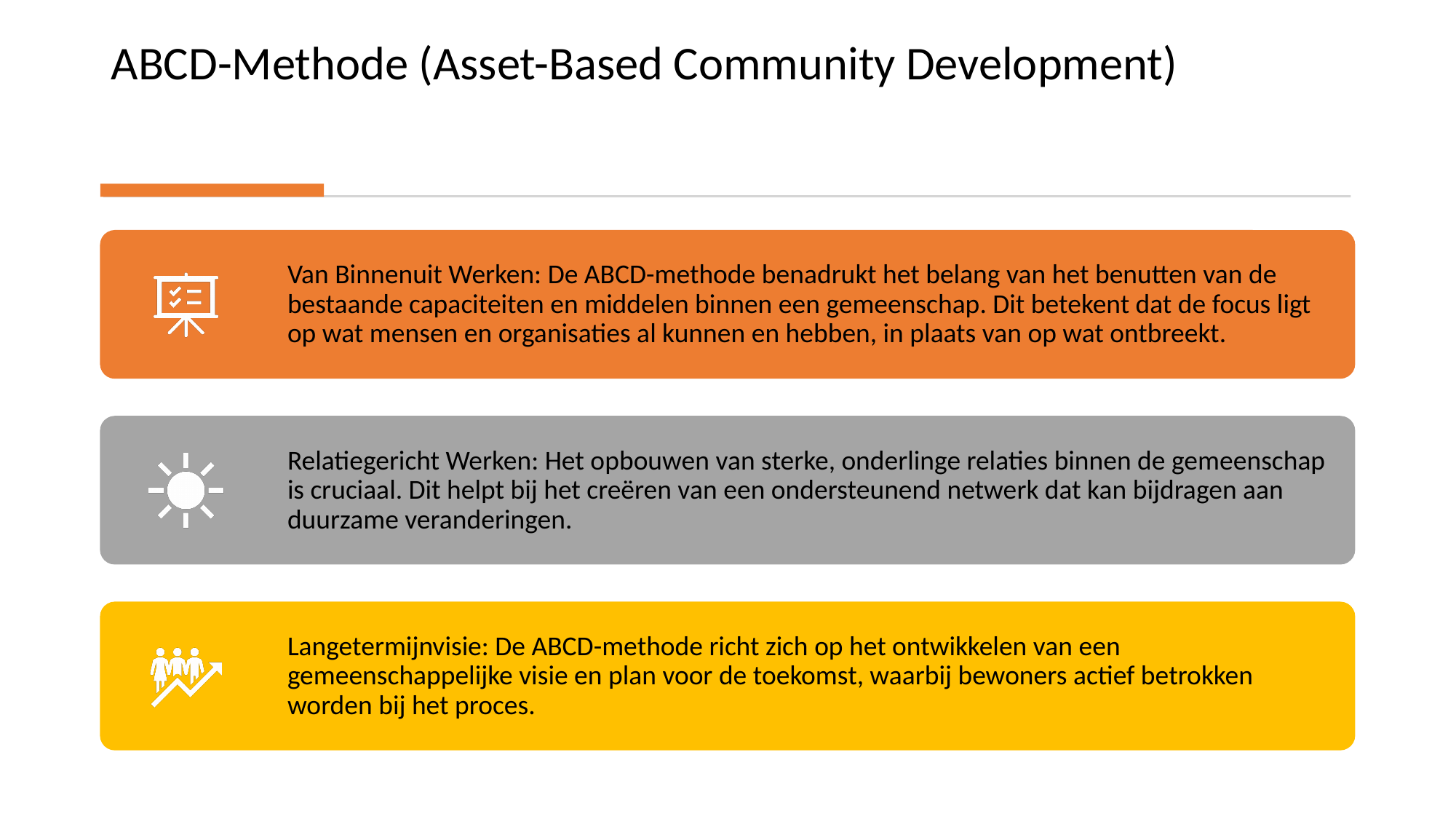

# ABCD-Methode (Asset-Based Community Development)

Van Binnenuit Werken: De ABCD-methode benadrukt het belang van het benutten van de bestaande capaciteiten en middelen binnen een gemeenschap. Dit betekent dat de focus ligt op wat mensen en organisaties al kunnen en hebben, in plaats van op wat ontbreekt.
Relatiegericht Werken: Het opbouwen van sterke, onderlinge relaties binnen de gemeenschap is cruciaal. Dit helpt bij het creëren van een ondersteunend netwerk dat kan bijdragen aan duurzame veranderingen.
Langetermijnvisie: De ABCD-methode richt zich op het ontwikkelen van een gemeenschappelijke visie en plan voor de toekomst, waarbij bewoners actief betrokken worden bij het proces.